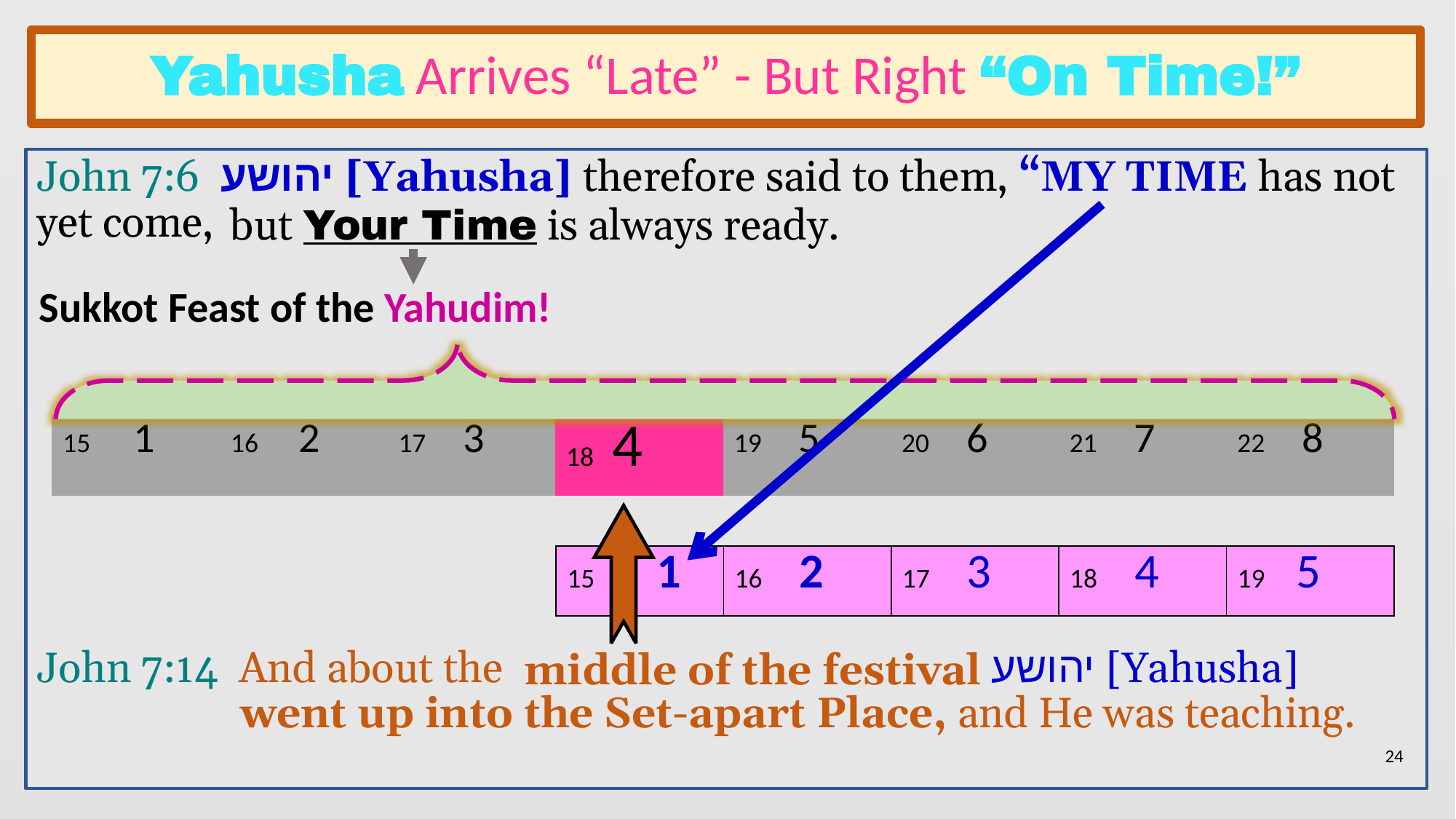

# Yahusha Arrives “Late” - But Right “On Time!”
John 7:6  יהושע [Yahusha] therefore said to them, “MY TIME has not yet come,

John 7:14  And about the 				        יהושע [Yahusha]
                    went up into the Set-apart Place, and He was teaching.
but Your Time is always ready.
Sukkot Feast of the Yahudim!
| 15 1 | 16 2 | 17 3 | 18 4 | 19 5 | 20 6 | 21 7 | 22 8 |
| --- | --- | --- | --- | --- | --- | --- | --- |

| 15 1 | 16 2 | 17 3 | 18 4 | 19 5 |
| --- | --- | --- | --- | --- |
middle of the festival
24